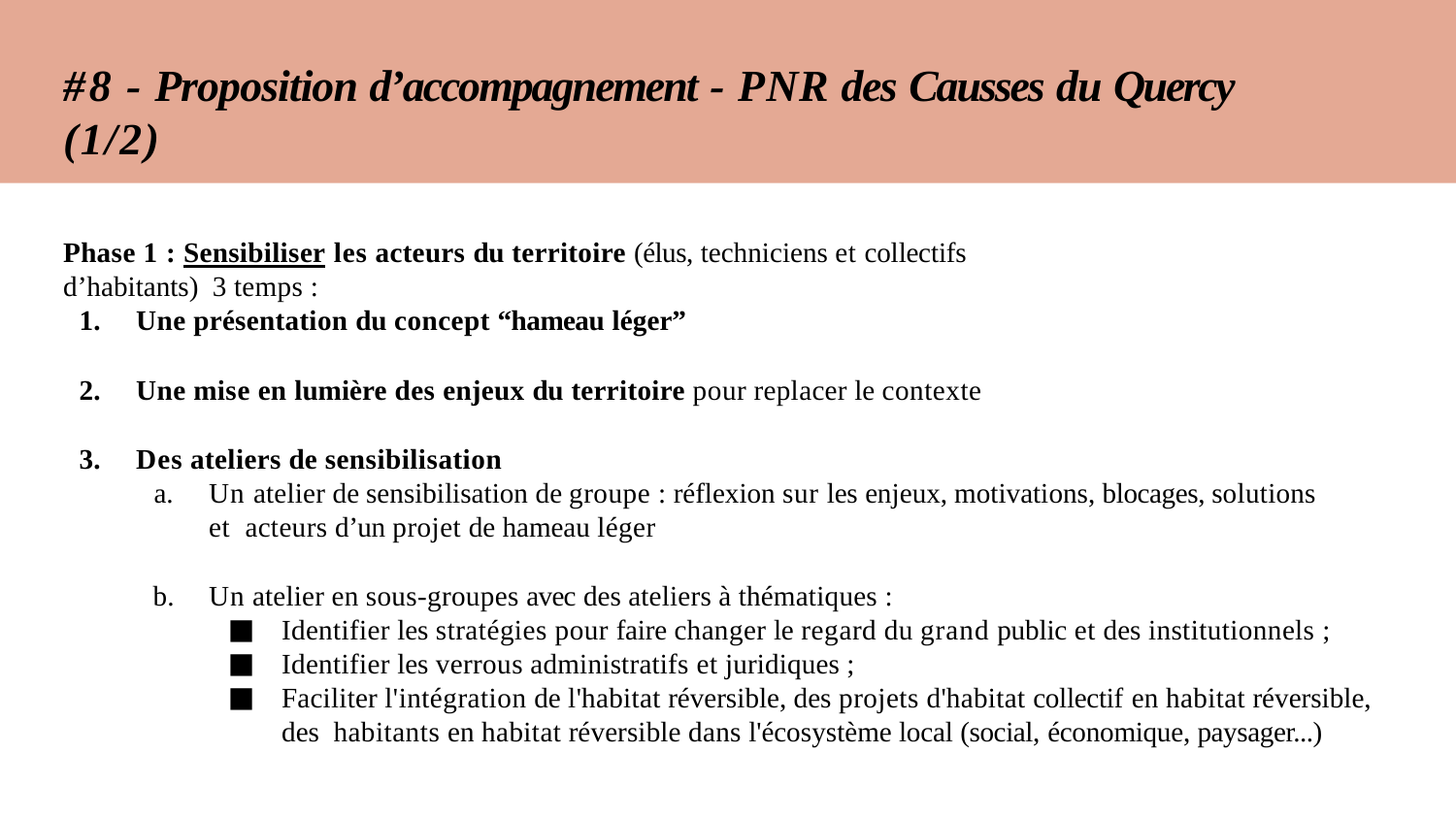

# #8 - Proposition d’accompagnement - PNR des Causses du Quercy (1/2)
Phase 1 : Sensibiliser les acteurs du territoire (élus, techniciens et collectifs d’habitants)  3 temps :
Une présentation du concept “hameau léger”

Une mise en lumière des enjeux du territoire pour replacer le contexte

Des ateliers de sensibilisation
Un atelier de sensibilisation de groupe : réflexion sur les enjeux, motivations, blocages, solutions et  acteurs d’un projet de hameau léger

Un atelier en sous-groupes avec des ateliers à thématiques :
Identifier les stratégies pour faire changer le regard du grand public et des institutionnels ;
Identifier les verrous administratifs et juridiques ;
Faciliter l'intégration de l'habitat réversible, des projets d'habitat collectif en habitat réversible, des  habitants en habitat réversible dans l'écosystème local (social, économique, paysager...)